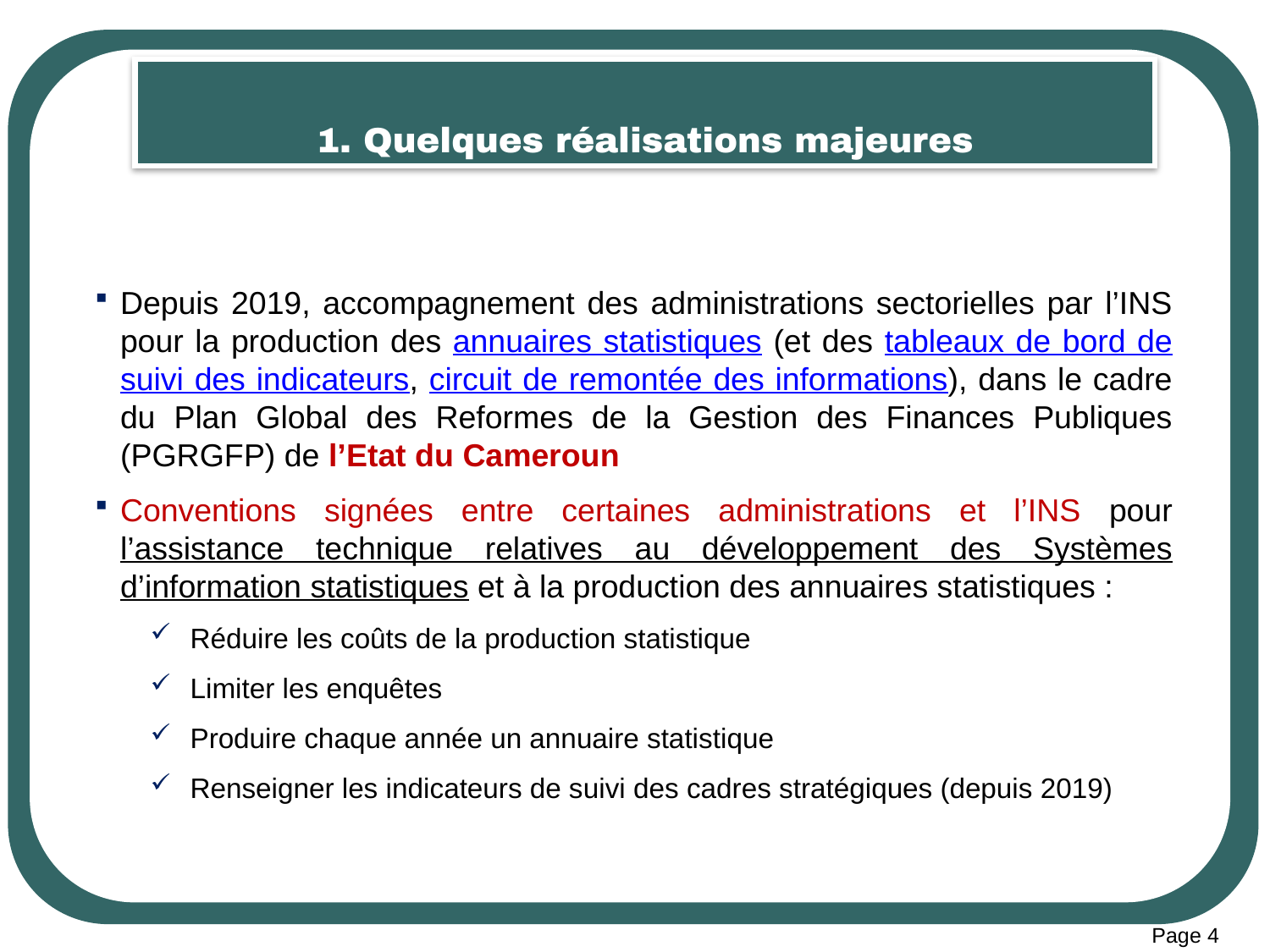

# 1. Quelques réalisations majeures
Depuis 2019, accompagnement des administrations sectorielles par l’INS pour la production des annuaires statistiques (et des tableaux de bord de suivi des indicateurs, circuit de remontée des informations), dans le cadre du Plan Global des Reformes de la Gestion des Finances Publiques (PGRGFP) de l’Etat du Cameroun
Conventions signées entre certaines administrations et l’INS pour l’assistance technique relatives au développement des Systèmes d’information statistiques et à la production des annuaires statistiques :
Réduire les coûts de la production statistique
Limiter les enquêtes
Produire chaque année un annuaire statistique
Renseigner les indicateurs de suivi des cadres stratégiques (depuis 2019)

Page 4